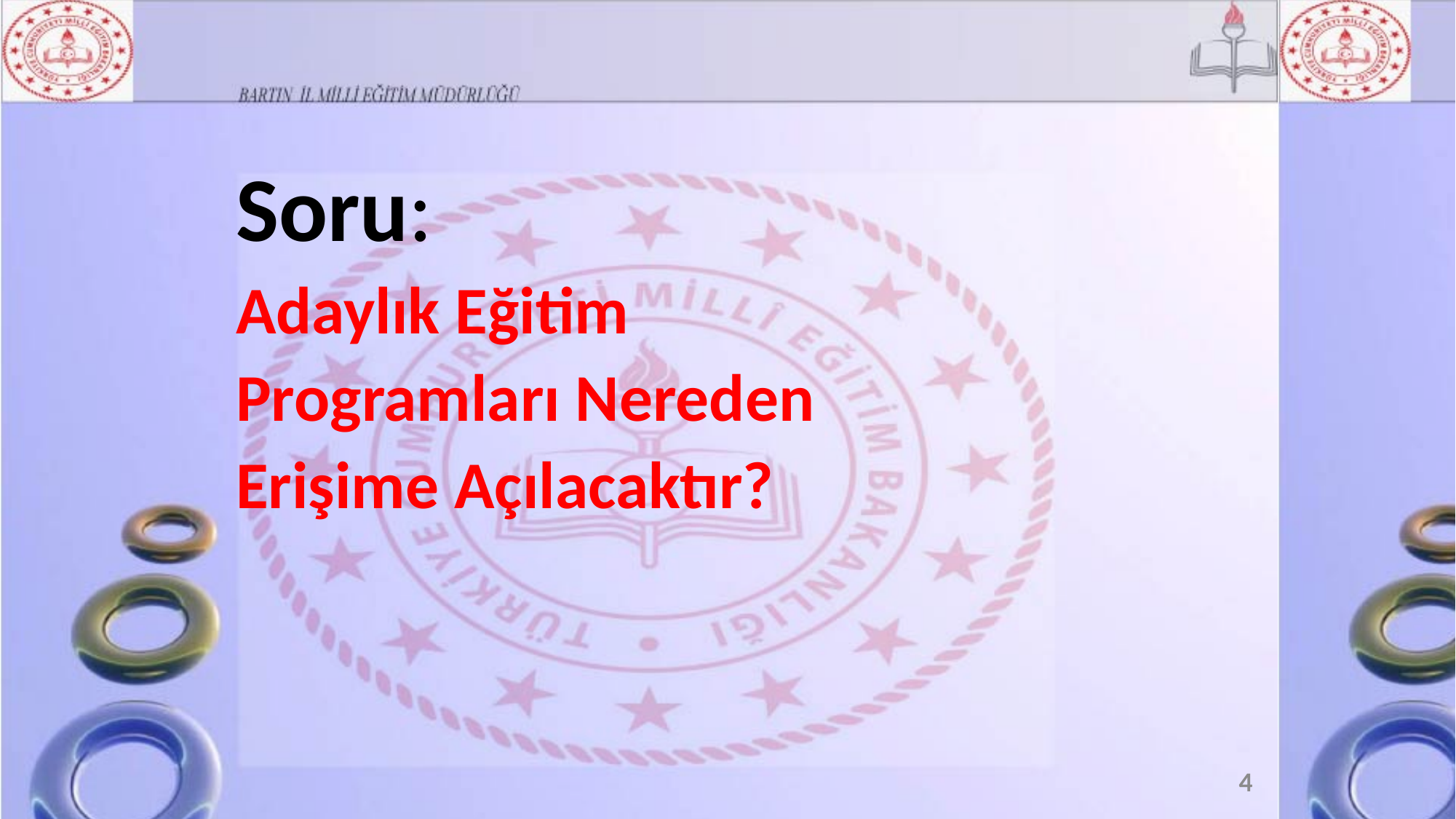

Soru:
Adaylık Eğitim
Programları Nereden
Erişime Açılacaktır?
4